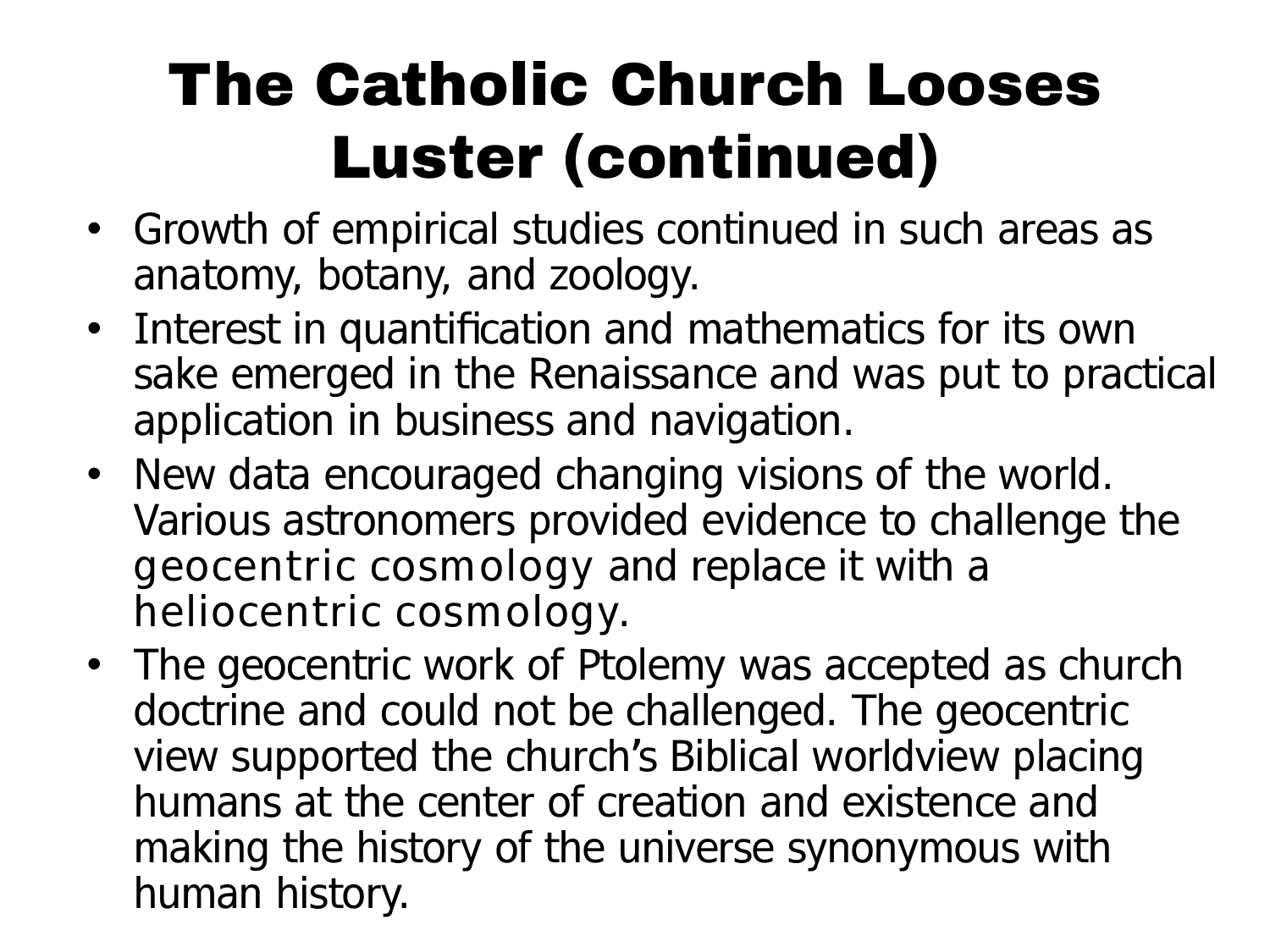

# The Catholic Church Looses Luster (continued)
Growth of empirical studies continued in such areas as anatomy, botany, and zoology.
Interest in quantification and mathematics for its own sake emerged in the Renaissance and was put to practical application in business and navigation.
New data encouraged changing visions of the world. Various astronomers provided evidence to challenge the geocentric cosmology and replace it with a heliocentric cosmology.
The geocentric work of Ptolemy was accepted as church doctrine and could not be challenged. The geocentric view supported the church’s Biblical worldview placing humans at the center of creation and existence and making the history of the universe synonymous with human history.